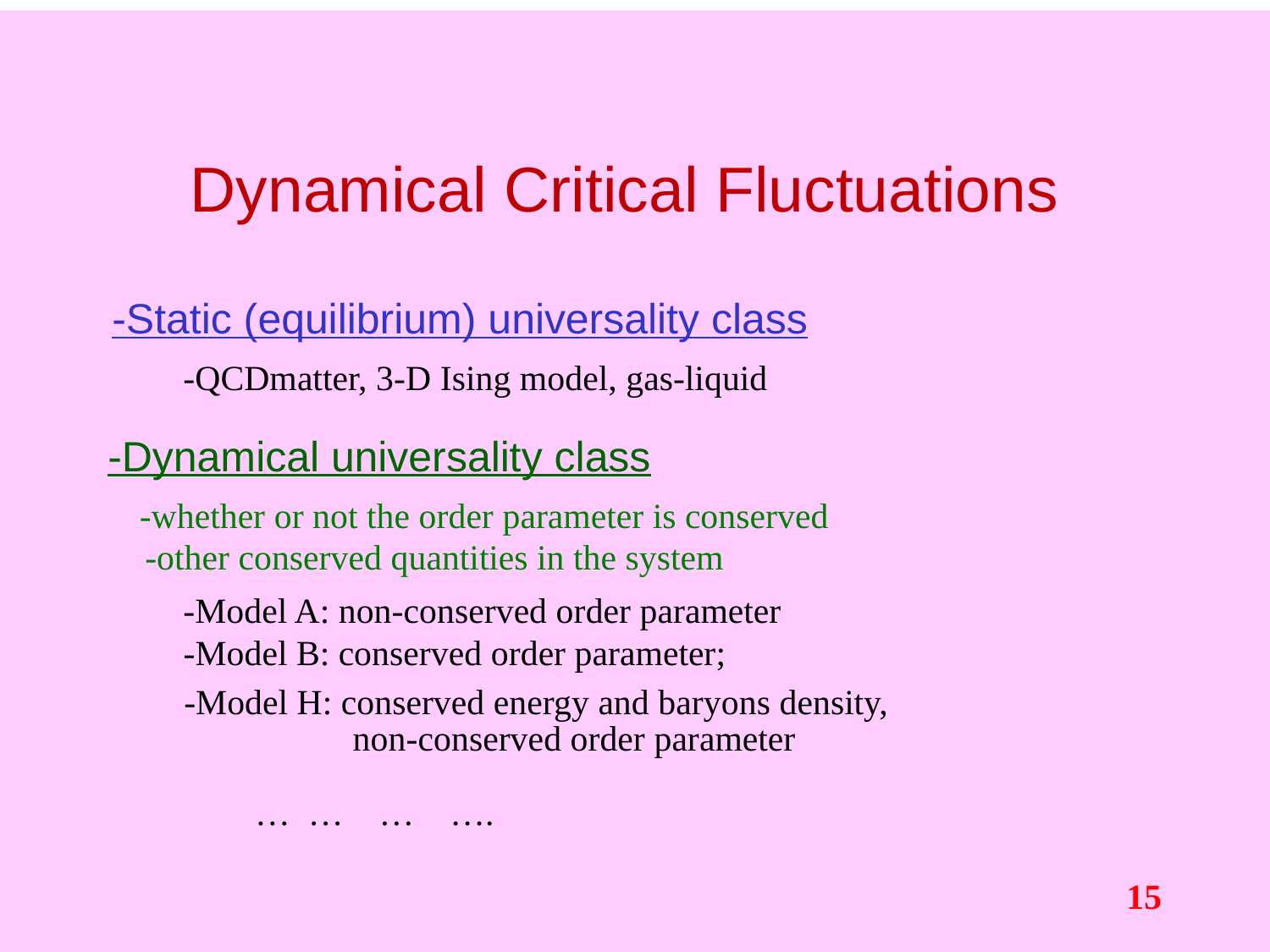

Dynamical Critical Fluctuations
-Static (equilibrium) universality class
-QCDmatter, 3-D Ising model, gas-liquid
-Dynamical universality class
-whether or not the order parameter is conserved
   -other conserved quantities in the system
-Model A: non-conserved order parameter
-Model B: conserved order parameter;
 -Model H: conserved energy and baryons density,
                    non-conserved order parameter

         …  …    …    ….
15